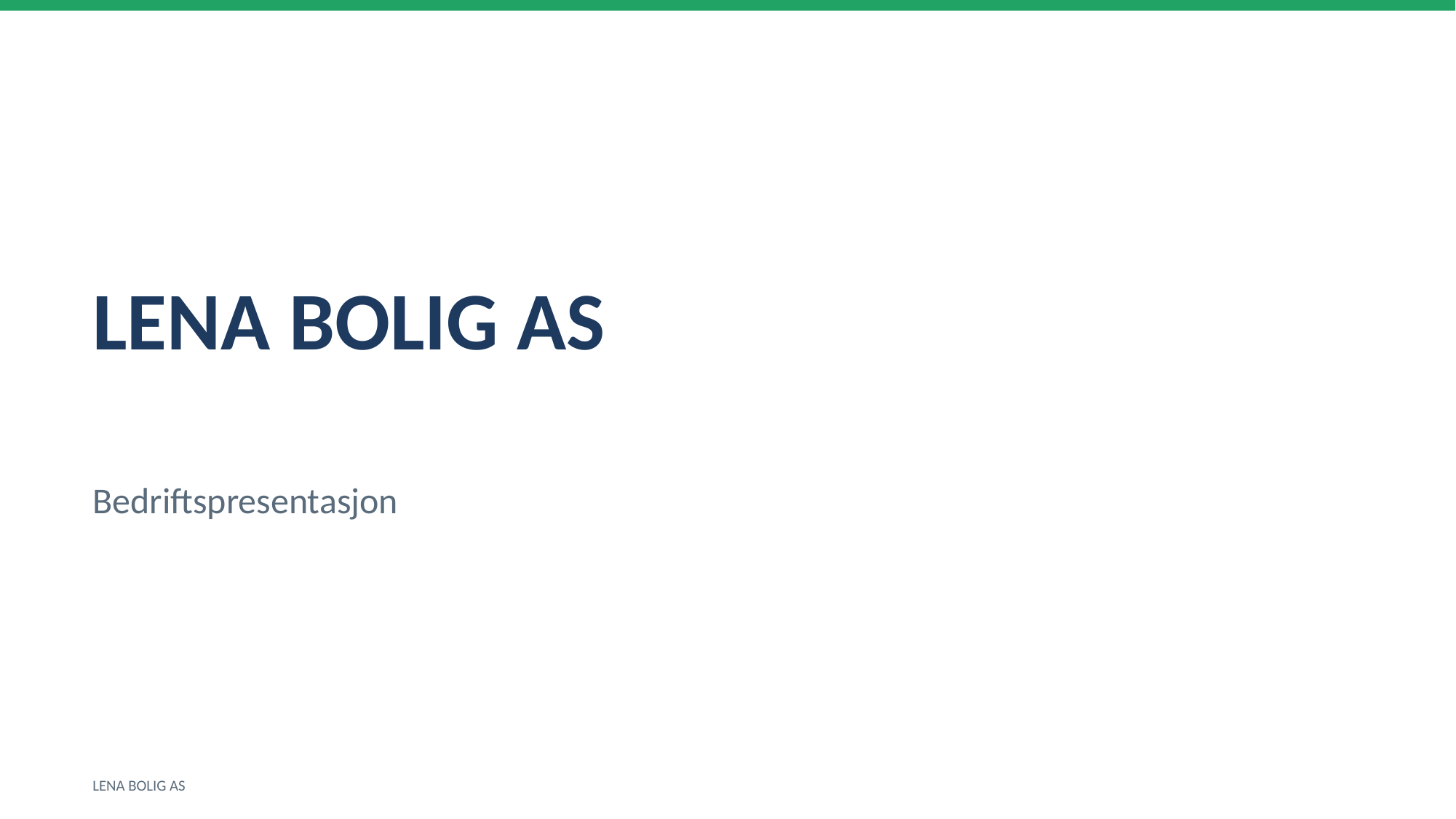

LENA BOLIG AS
Bedriftspresentasjon
LENA BOLIG AS